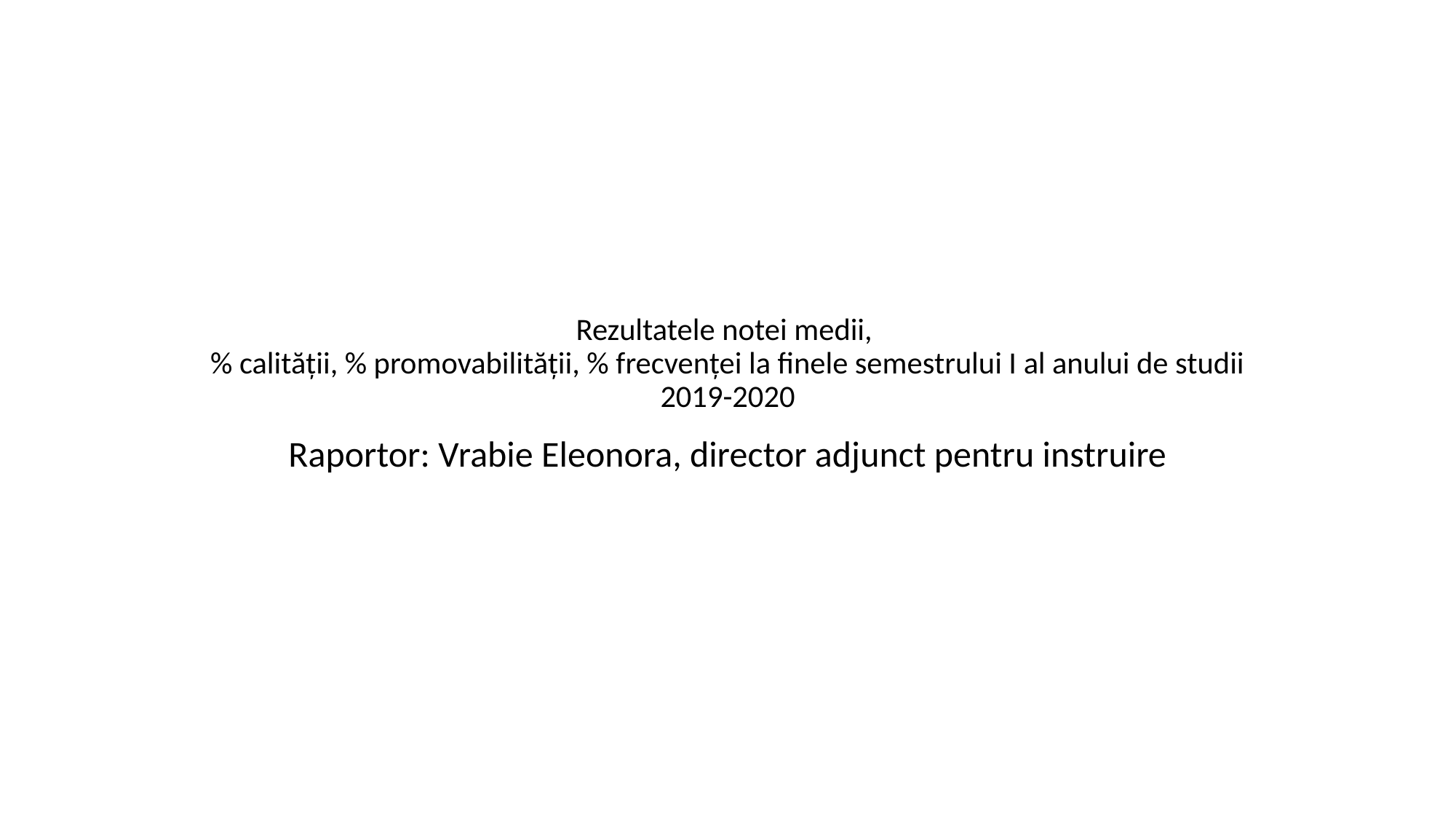

# Rezultatele notei medii, % calității, % promovabilității, % frecvenței la finele semestrului I al anului de studii 2019-2020
Raportor: Vrabie Eleonora, director adjunct pentru instruire